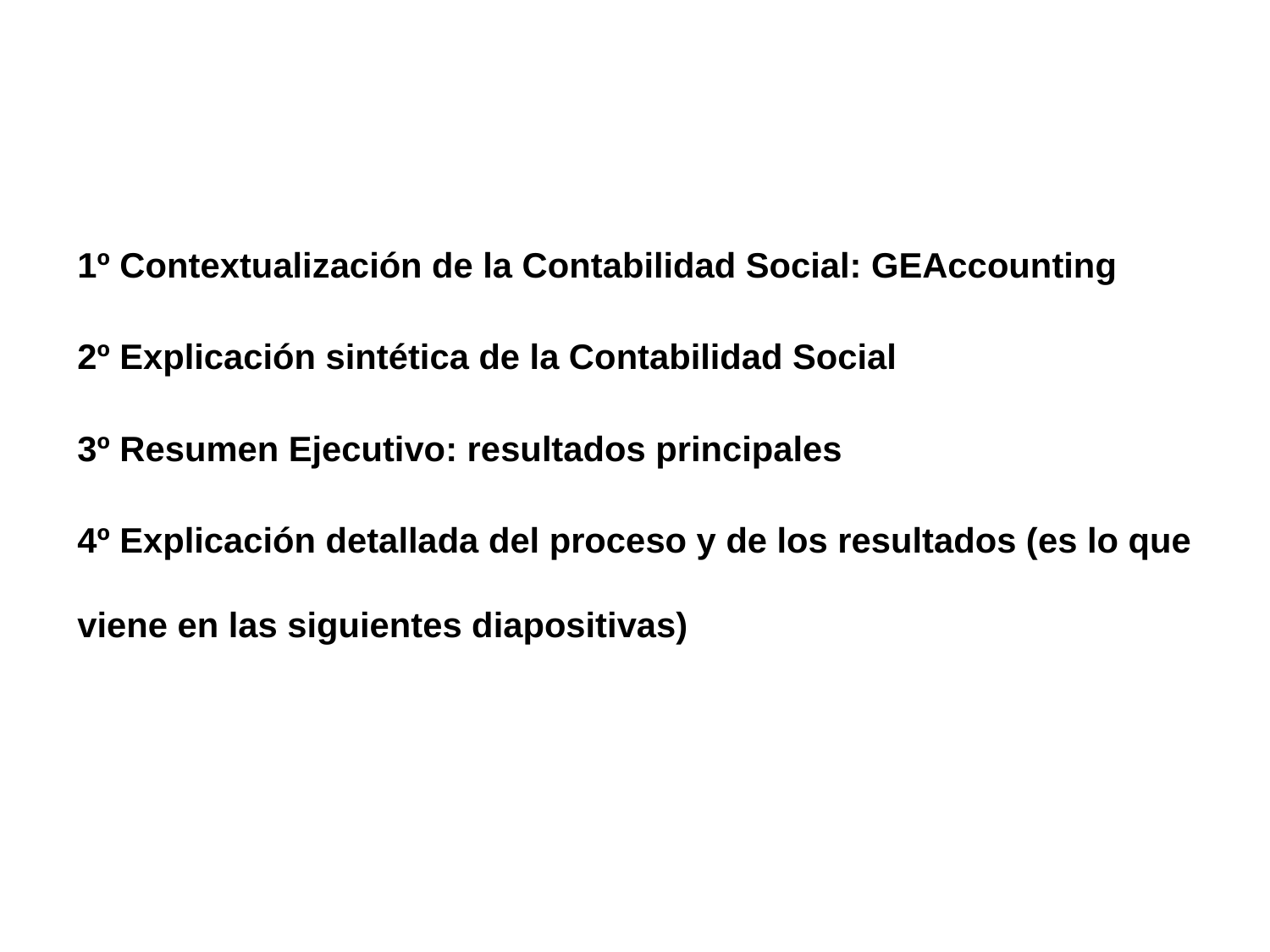

1º Contextualización de la Contabilidad Social: GEAccounting
2º Explicación sintética de la Contabilidad Social
3º Resumen Ejecutivo: resultados principales
4º Explicación detallada del proceso y de los resultados (es lo que viene en las siguientes diapositivas)